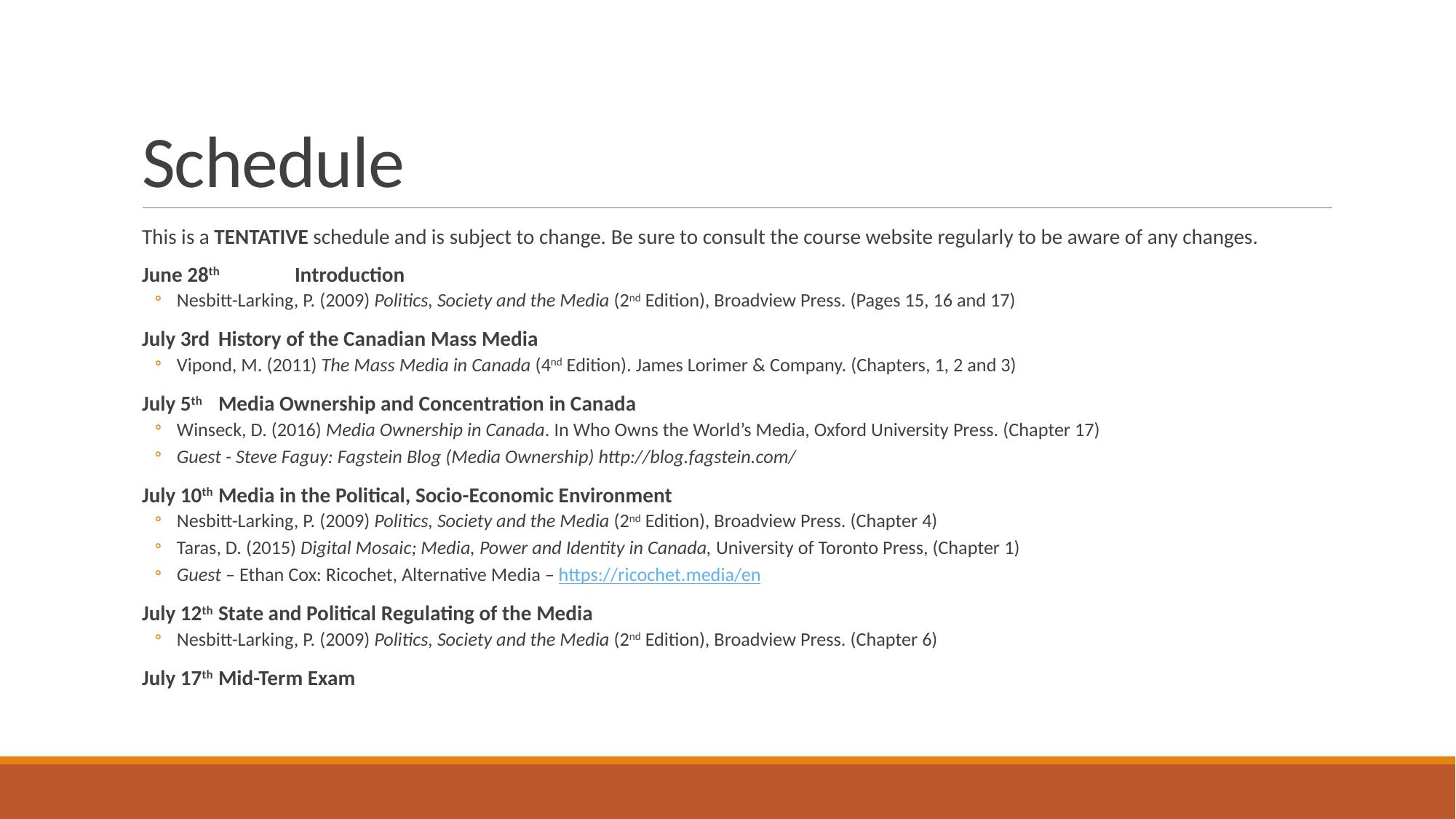

# Schedule
This is a TENTATIVE schedule and is subject to change. Be sure to consult the course website regularly to be aware of any changes.
June 28th   	Introduction
Nesbitt-Larking, P. (2009) Politics, Society and the Media (2nd Edition), Broadview Press. (Pages 15, 16 and 17)
July 3rd	History of the Canadian Mass Media
Vipond, M. (2011) The Mass Media in Canada (4nd Edition). James Lorimer & Company. (Chapters, 1, 2 and 3)
July 5th	Media Ownership and Concentration in Canada
Winseck, D. (2016) Media Ownership in Canada. In Who Owns the World’s Media, Oxford University Press. (Chapter 17)
Guest - Steve Faguy: Fagstein Blog (Media Ownership) http://blog.fagstein.com/
July 10th 	Media in the Political, Socio-Economic Environment
Nesbitt-Larking, P. (2009) Politics, Society and the Media (2nd Edition), Broadview Press. (Chapter 4)
Taras, D. (2015) Digital Mosaic; Media, Power and Identity in Canada, University of Toronto Press, (Chapter 1)
Guest – Ethan Cox: Ricochet, Alternative Media – https://ricochet.media/en
July 12th 	State and Political Regulating of the Media
Nesbitt-Larking, P. (2009) Politics, Society and the Media (2nd Edition), Broadview Press. (Chapter 6)
July 17th 	Mid-Term Exam